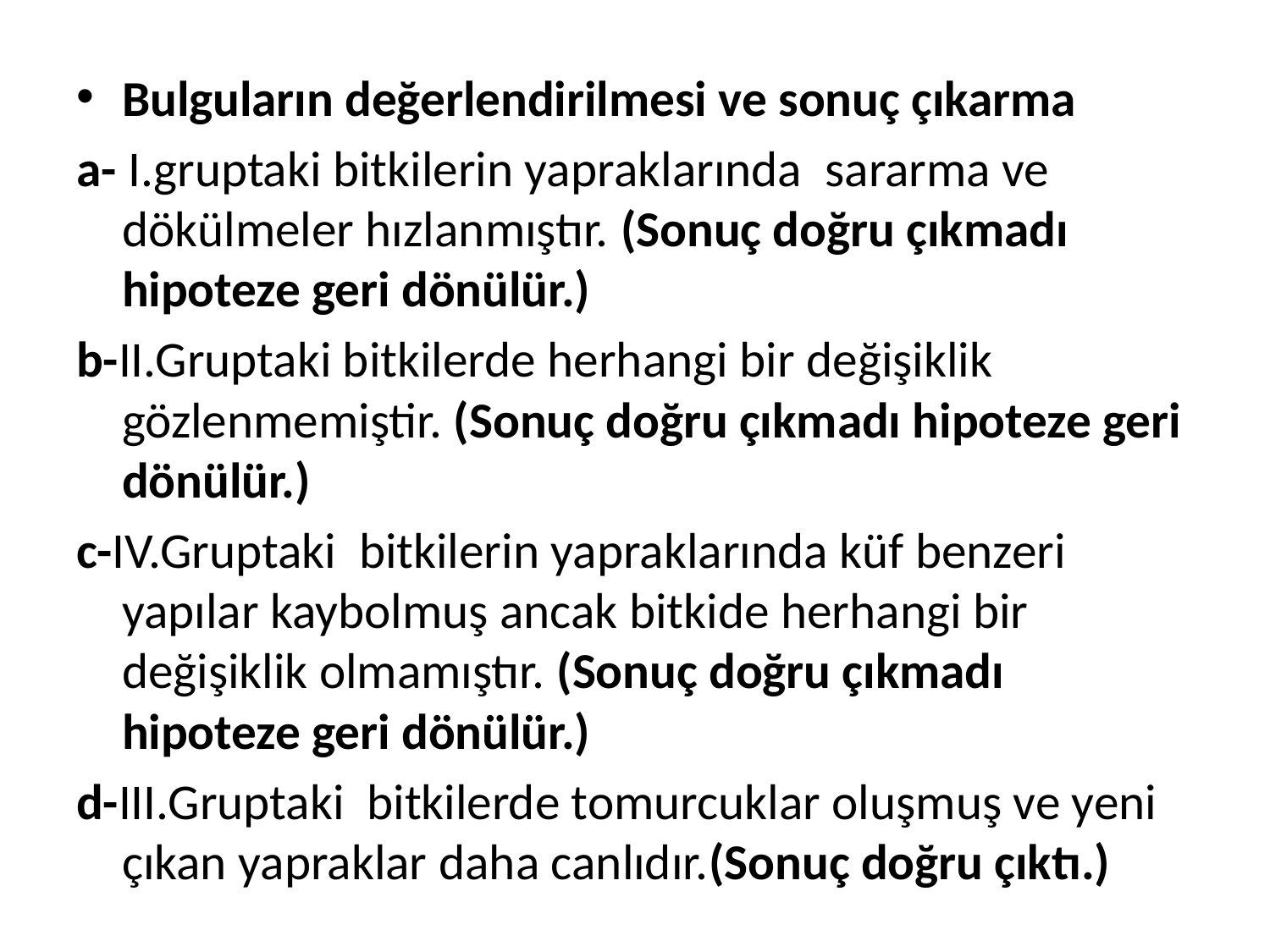

Bulguların değerlendirilmesi ve sonuç çıkarma
a- I.gruptaki bitkilerin yapraklarında  sararma ve dökülmeler hızlanmıştır. (Sonuç doğru çıkmadı hipoteze geri dönülür.)
b-II.Gruptaki bitkilerde herhangi bir değişiklik gözlenmemiştir. (Sonuç doğru çıkmadı hipoteze geri dönülür.)
c-IV.Gruptaki  bitkilerin yapraklarında küf benzeri yapılar kaybolmuş ancak bitkide herhangi bir değişiklik olmamıştır. (Sonuç doğru çıkmadı hipoteze geri dönülür.)
d-III.Gruptaki  bitkilerde tomurcuklar oluşmuş ve yeni çıkan yapraklar daha canlıdır.(Sonuç doğru çıktı.)